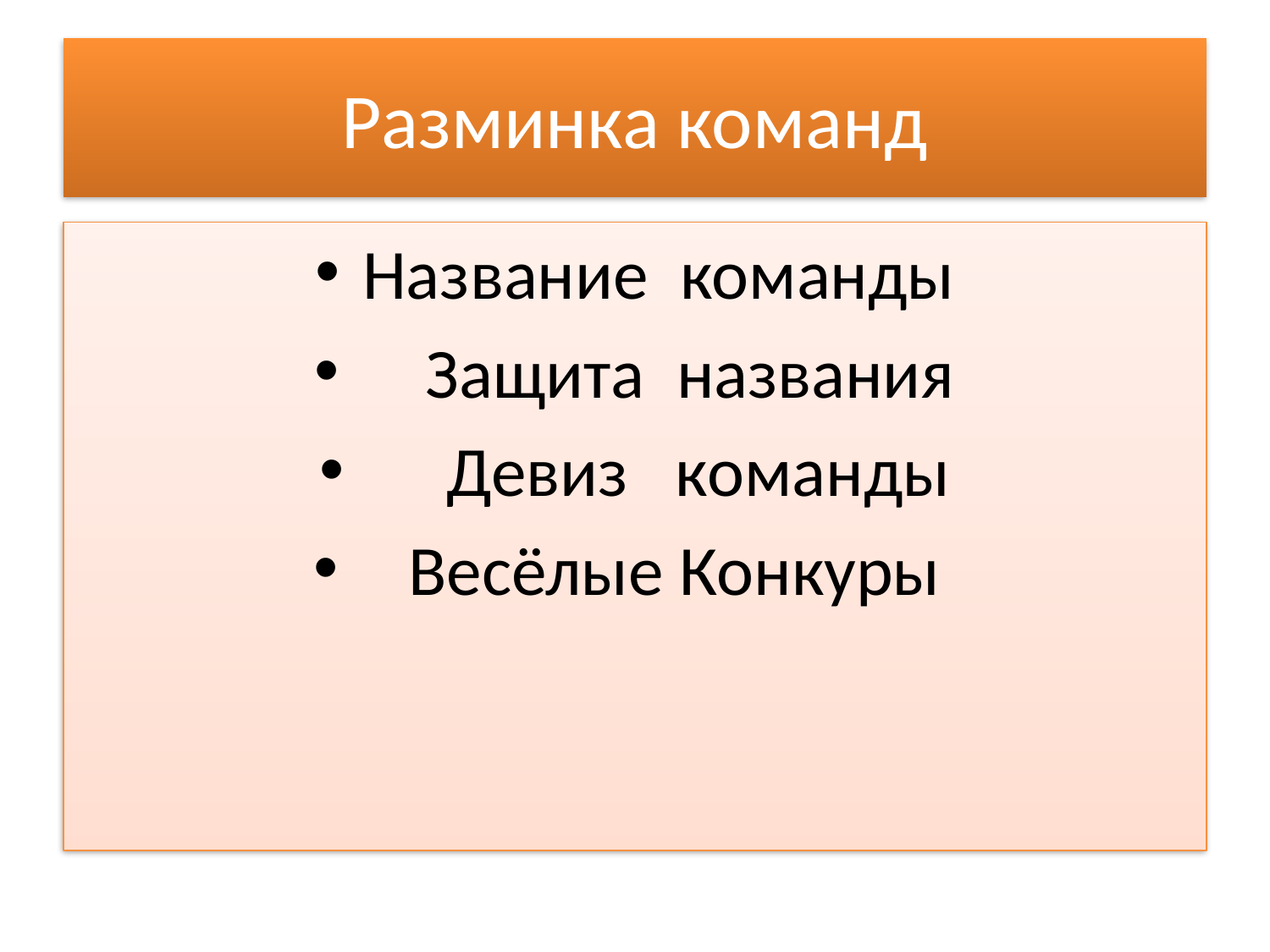

# Разминка команд
Название  команды
    Защита  названия
     Девиз   команды
   Весёлые Конкуры